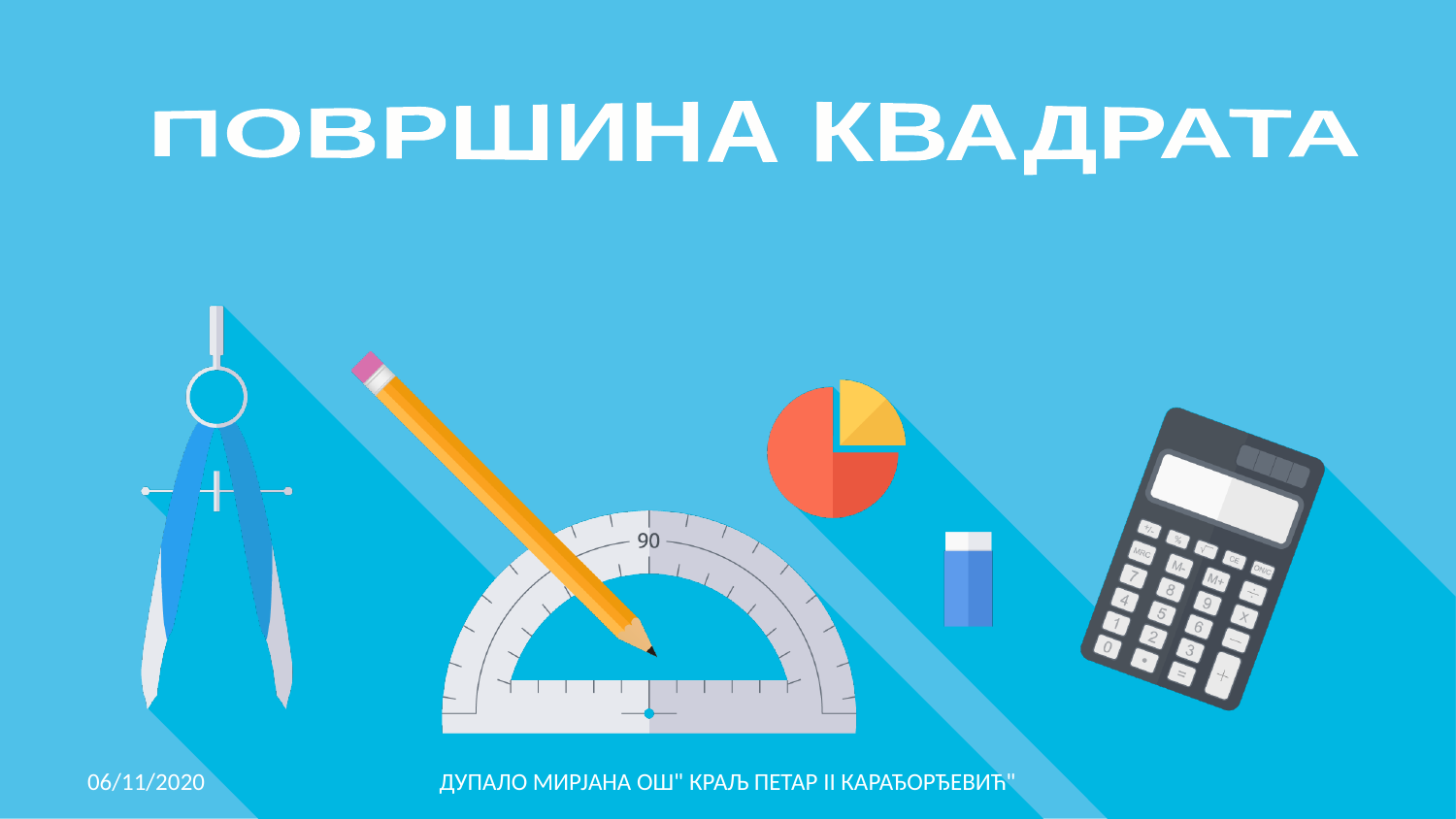

ПОВРШИНА КВАДРАТА
06/11/2020
ДУПАЛО МИРЈАНА ОШ" КРАЉ ПЕТАР II КАРАЂОРЂЕВИЋ"